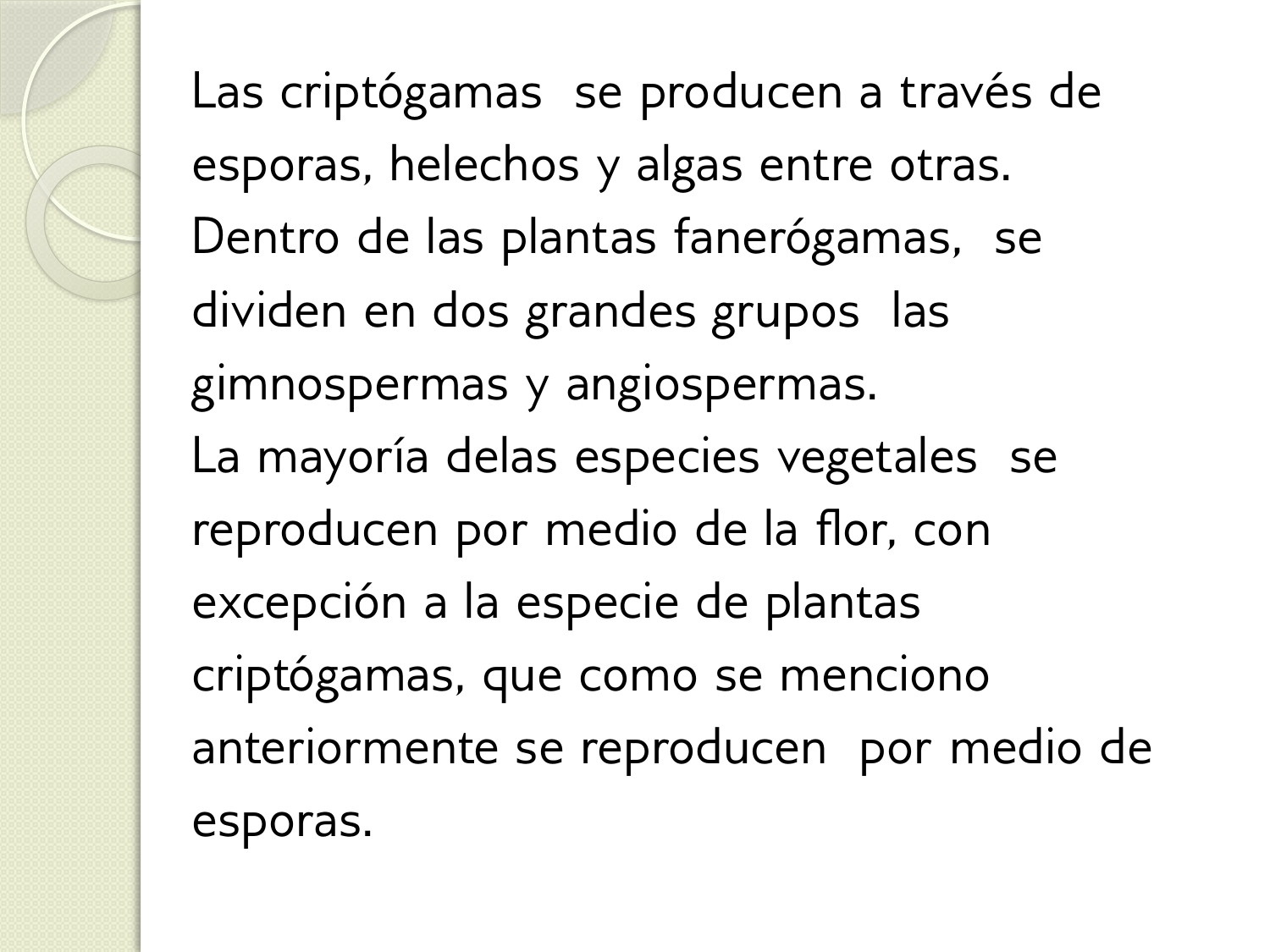

Las criptógamas  se producen a través de
esporas, helechos y algas entre otras.
Dentro de las plantas fanerógamas,  se
dividen en dos grandes grupos  las
gimnospermas y angiospermas.
La mayoría delas especies vegetales  se
reproducen por medio de la flor, con
excepción a la especie de plantas
criptógamas, que como se menciono
anteriormente se reproducen  por medio de
esporas.